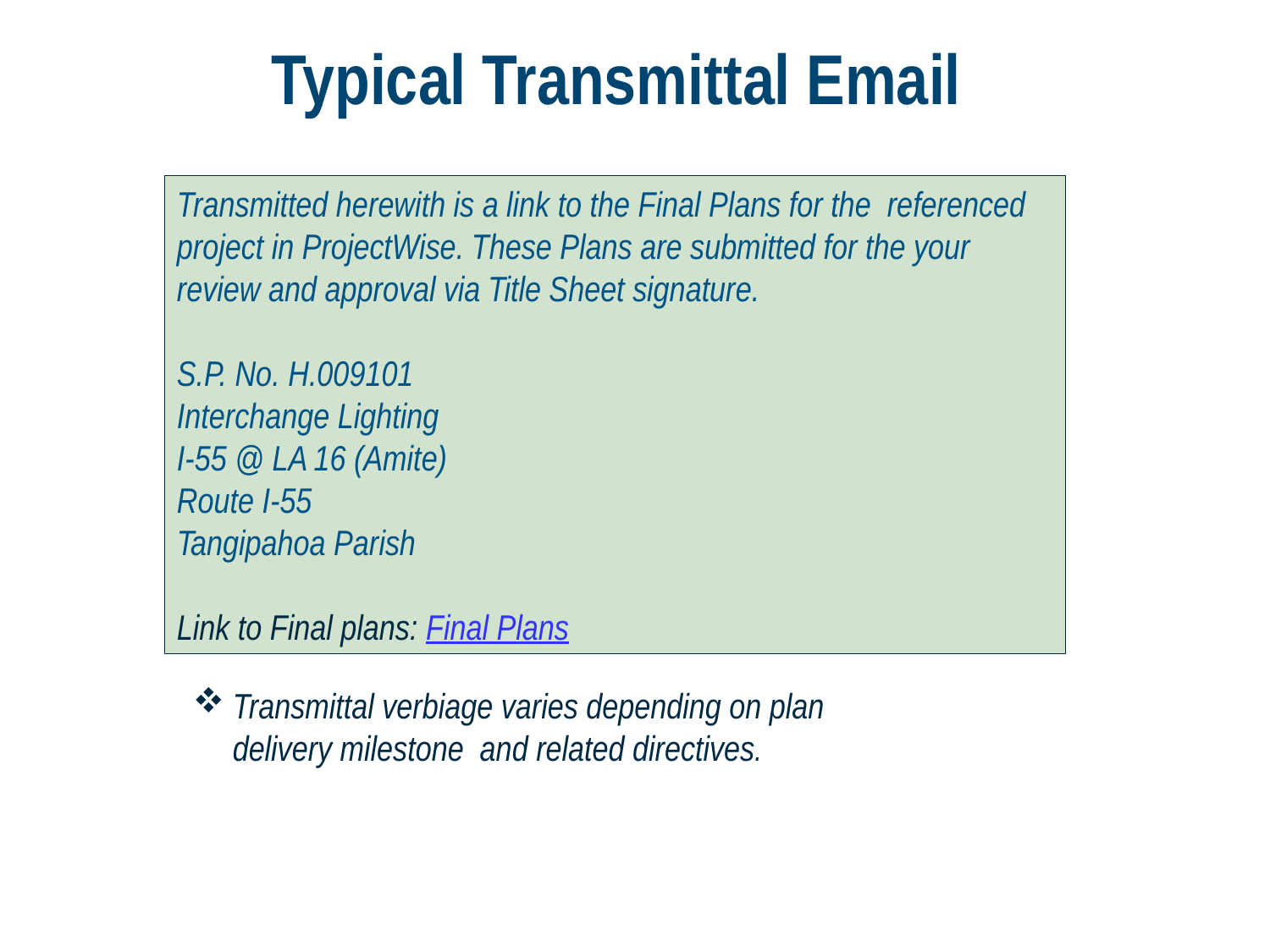

# Typical Transmittal Email
Transmitted herewith is a link to the Final Plans for the  referenced project in ProjectWise. These Plans are submitted for the your review and approval via Title Sheet signature.

S.P. No. H.009101
Interchange Lighting
I-55 @ LA 16 (Amite)
Route I-55
Tangipahoa Parish

Link to Final plans: Final Plans
Transmittal verbiage varies depending on plan delivery milestone  and related directives.